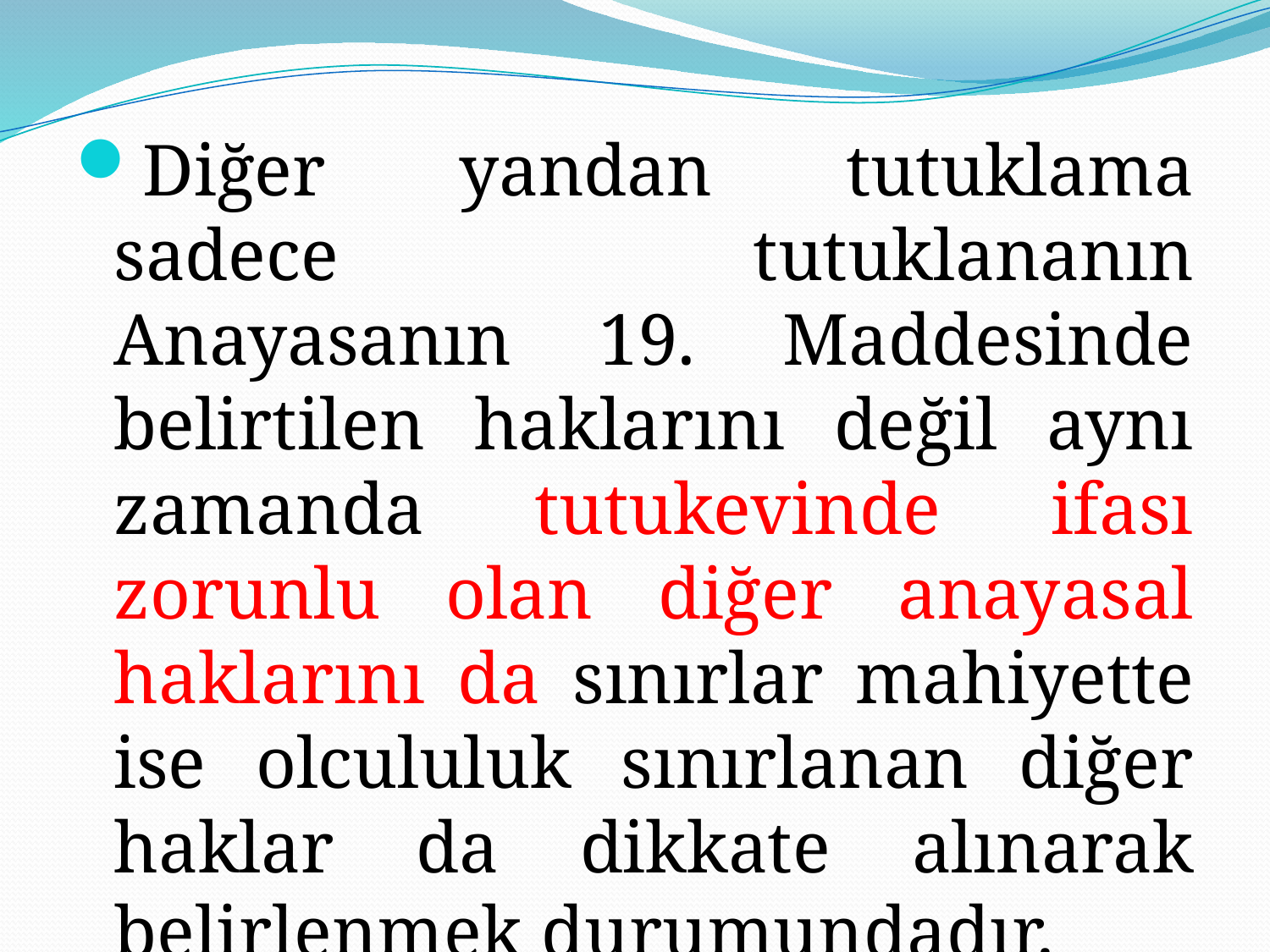

Diğer yandan tutuklama sadece tutuklananın Anayasanın 19. Maddesinde belirtilen haklarını değil aynı zamanda tutukevinde ifası zorunlu olan diğer anayasal haklarını da sınırlar mahiyette ise olcululuk sınırlanan diğer haklar da dikkate alınarak belirlenmek durumundadır.